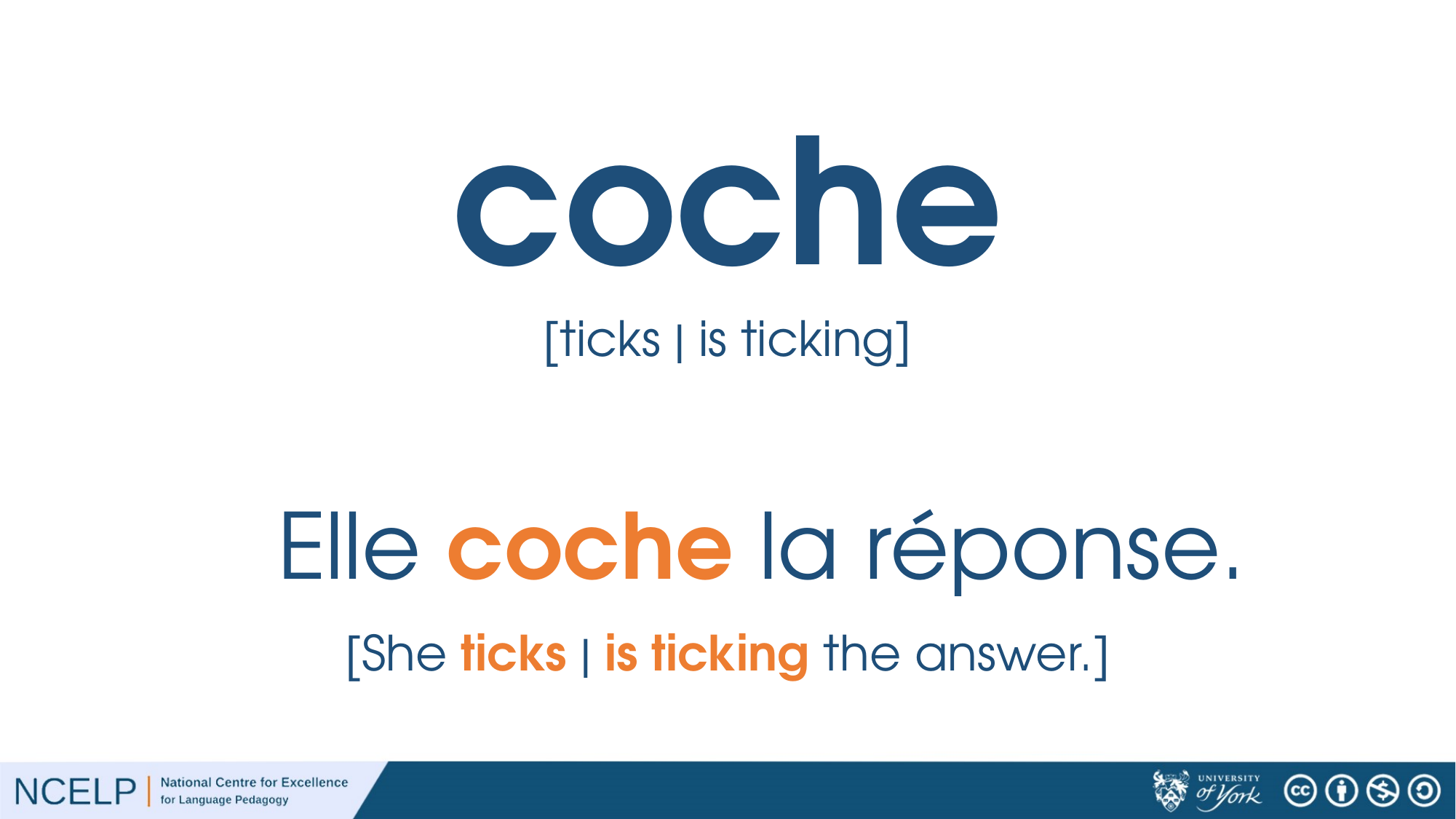

# coche
[ticks | is ticking]
Elle coche la réponse.
[She ticks | is ticking the answer.]